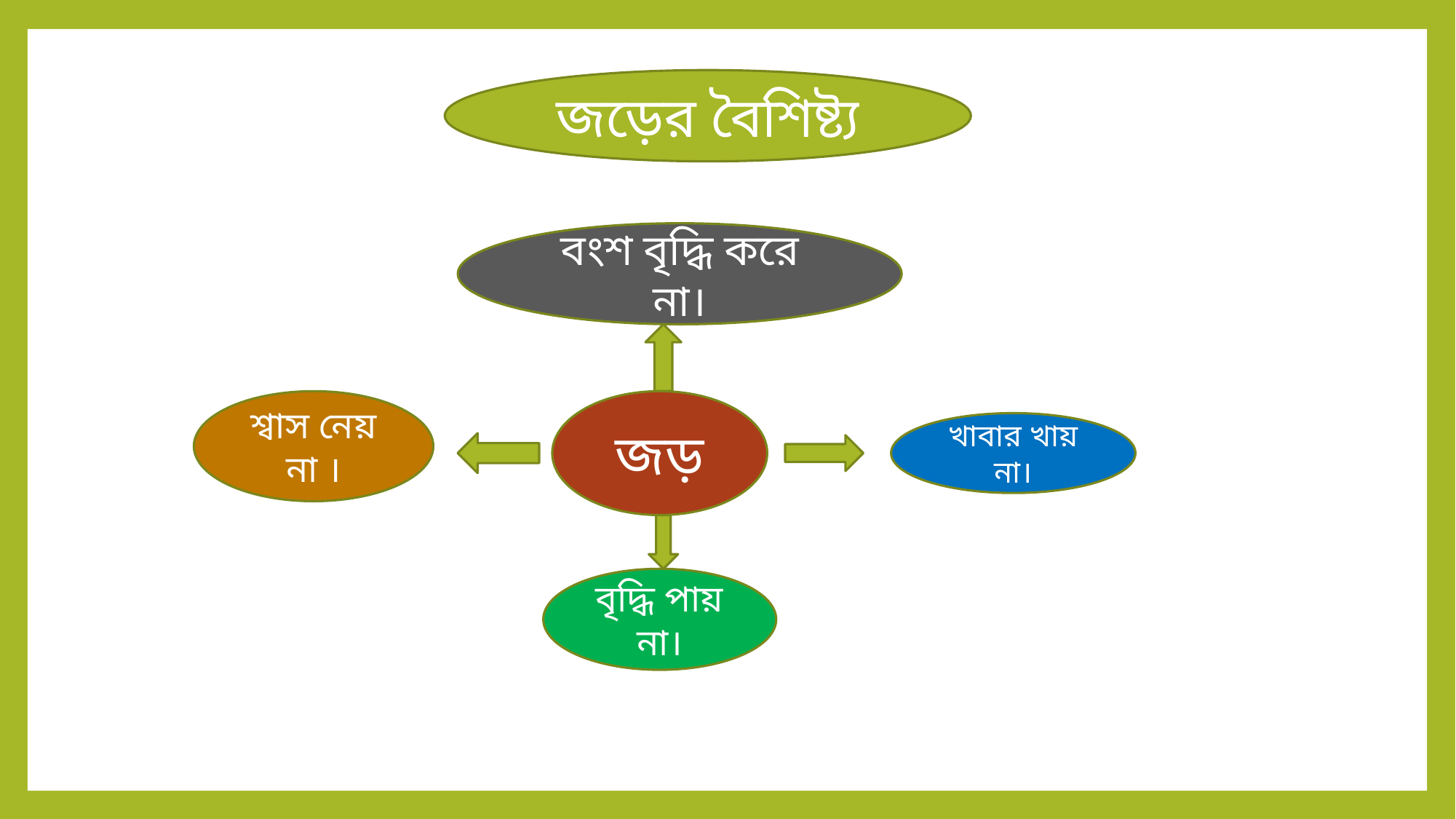

জড়ের বৈশিষ্ট্য
বংশ বৃদ্ধি করে না।

শ্বাস নেয় না ।
জড়
খাবার খায় না।

বৃদ্ধি পায় না।